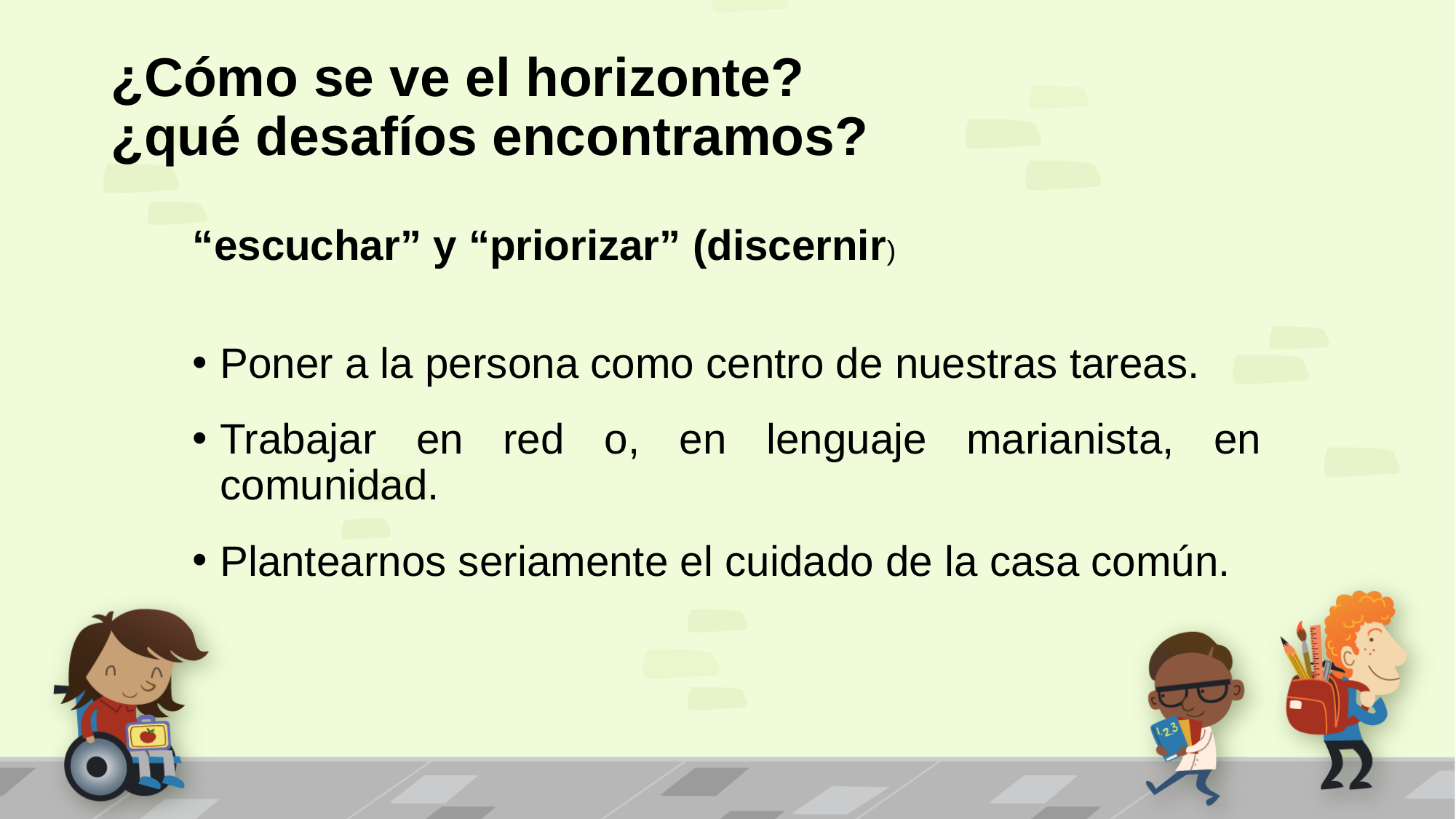

# ¿Cómo se ve el horizonte? ¿qué desafíos encontramos?
“escuchar” y “priorizar” (discernir)

Poner a la persona como centro de nuestras tareas.
Trabajar en red o, en lenguaje marianista, en comunidad.
Plantearnos seriamente el cuidado de la casa común.